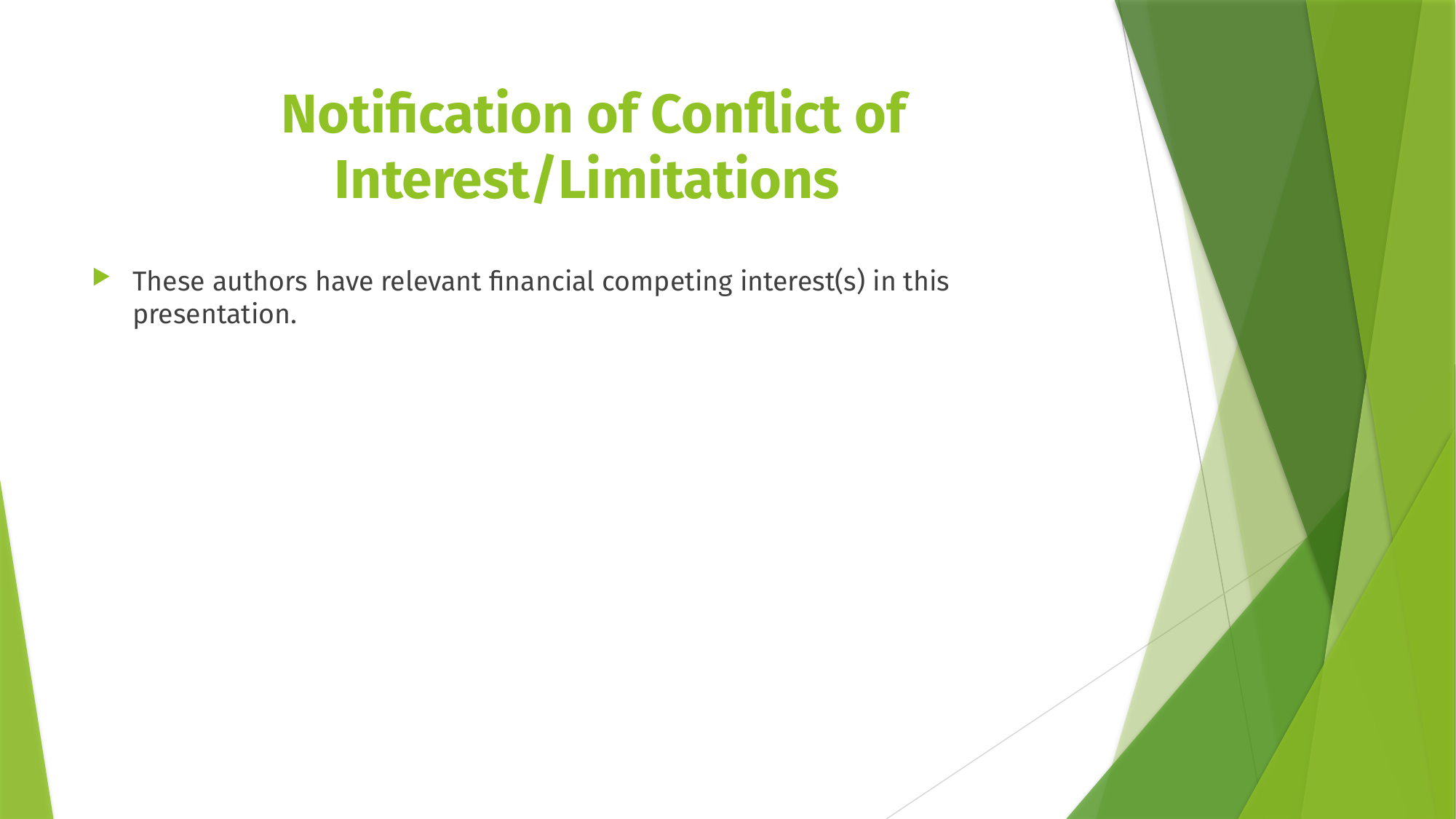

# Notification of Conflict of Interest/Limitations
These authors have relevant financial competing interest(s) in this presentation.